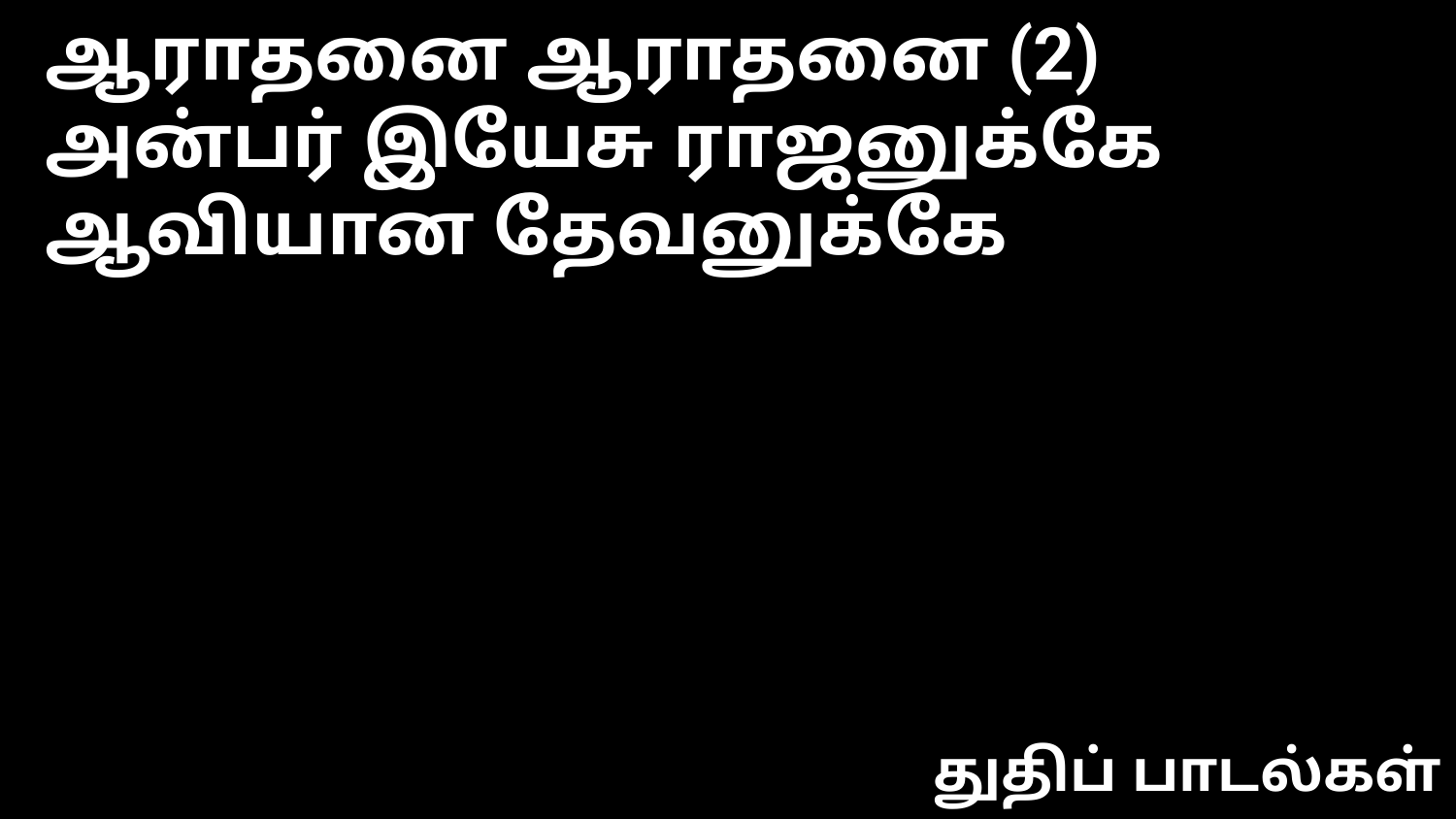

ஆராதனை ஆராதனை (2)
அன்பர் இயேசு ராஜனுக்கே
ஆவியான தேவனுக்கே

துதிப் பாடல்கள்